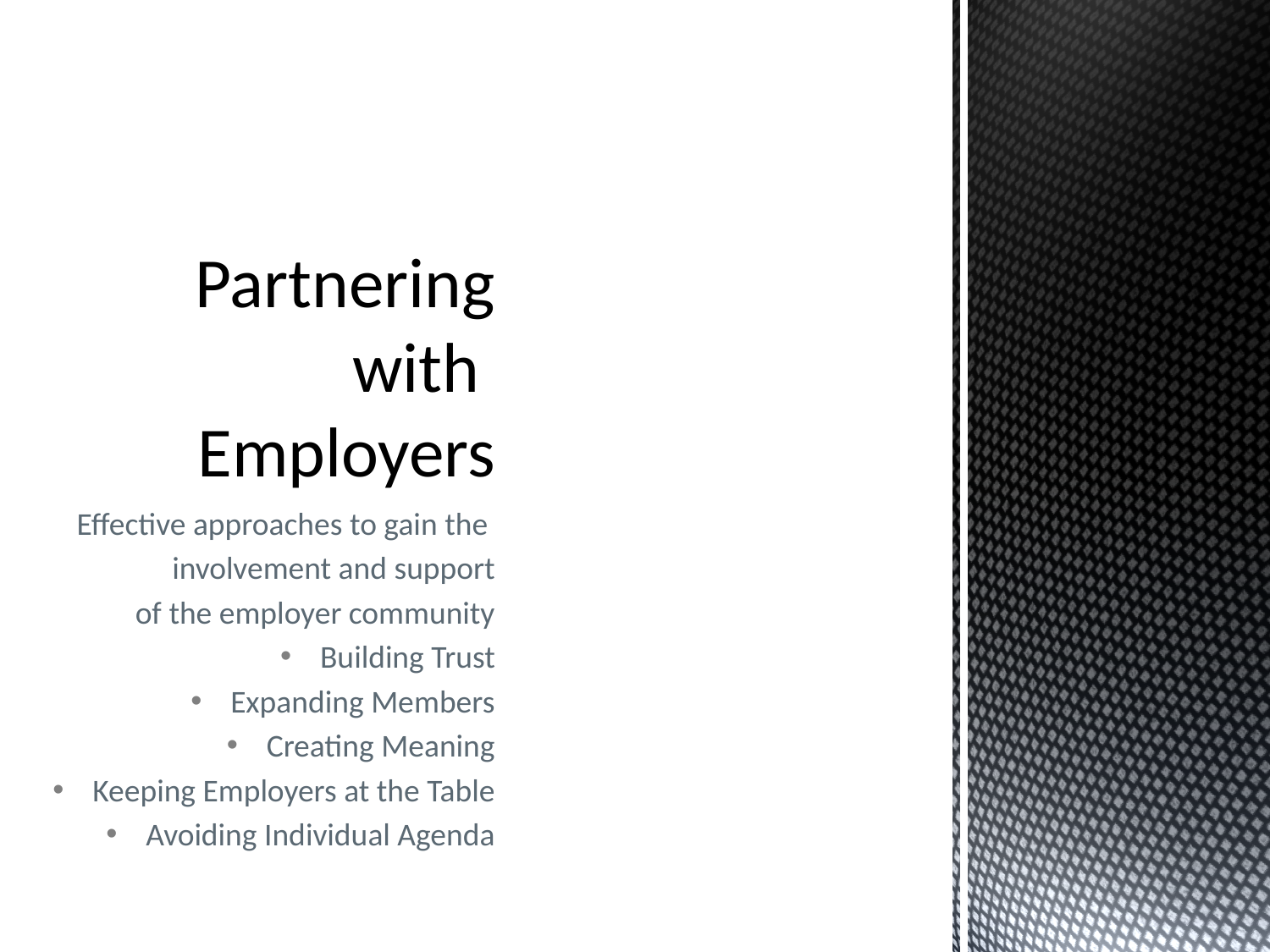

# Partnering with Employers
Effective approaches to gain the
involvement and support
of the employer community
Building Trust
Expanding Members
Creating Meaning
Keeping Employers at the Table
Avoiding Individual Agenda